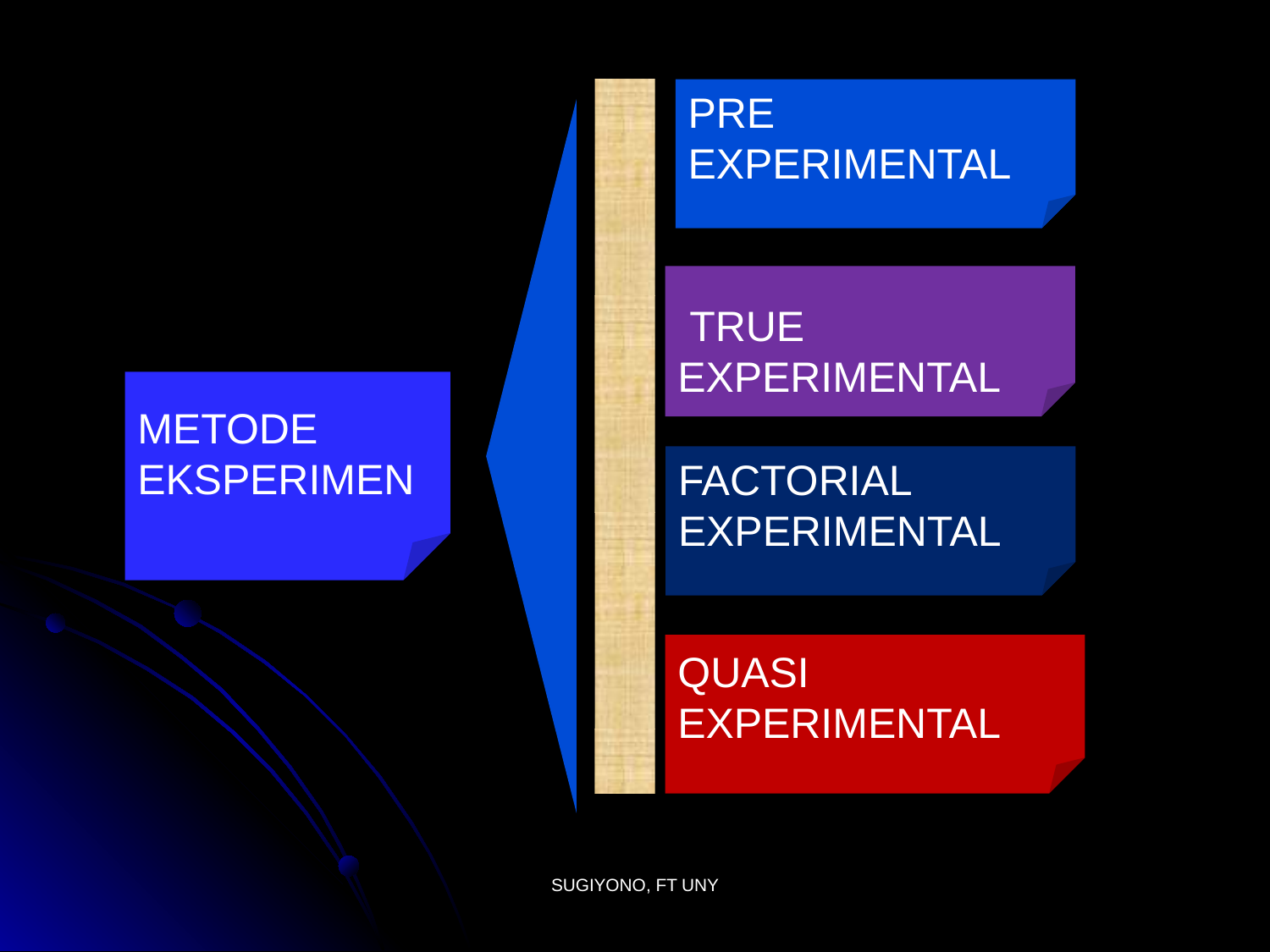

PRE
EXPERIMENTAL

 TRUE
EXPERIMENTAL
METODE
EKSPERIMEN

FACTORIAL
EXPERIMENTAL
QUASI
EXPERIMENTAL
SUGIYONO, FT UNY